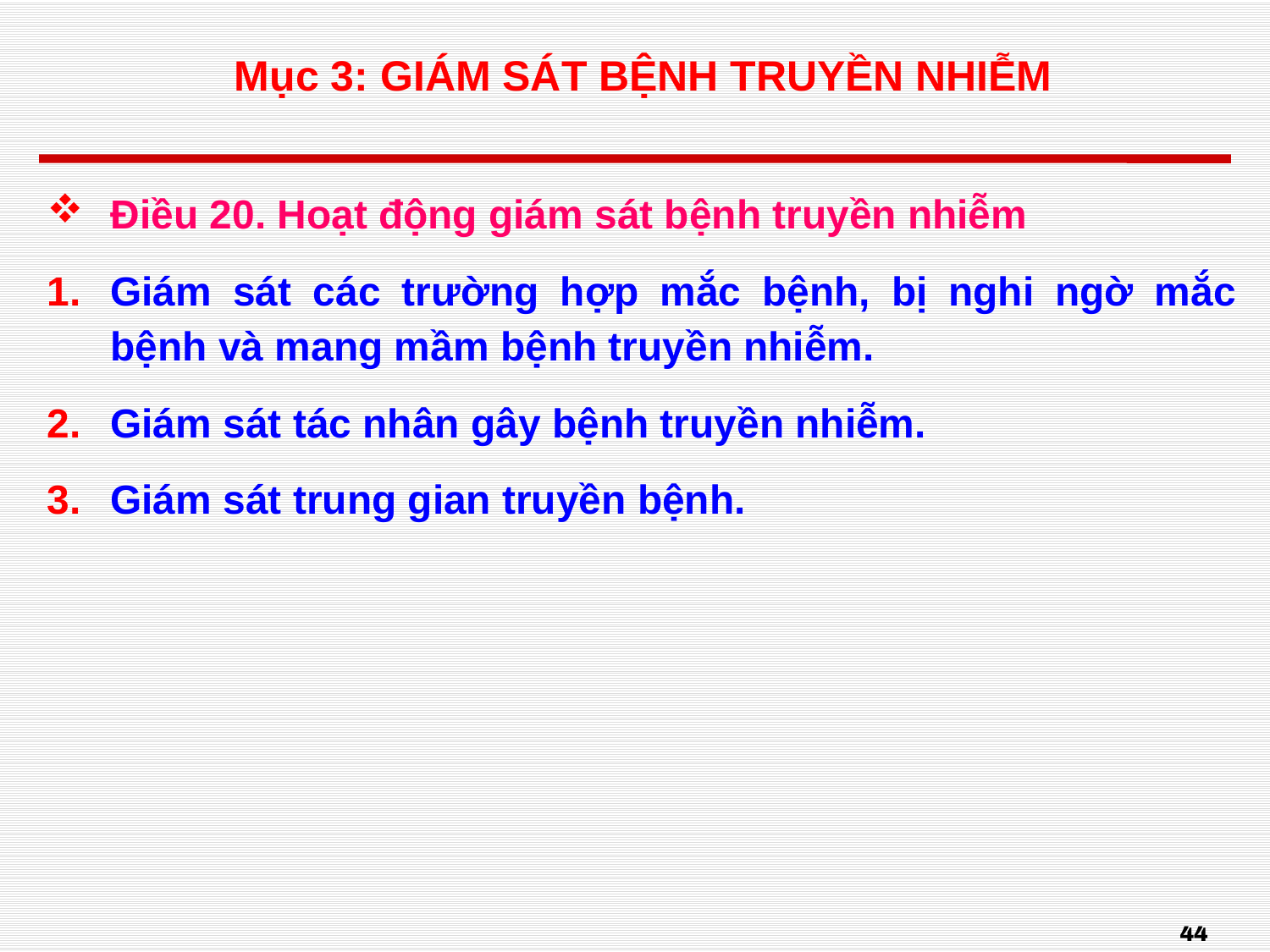

# Mục 3: GIÁM SÁT BỆNH TRUYỀN NHIỄM
Điều 20. Hoạt động giám sát bệnh truyền nhiễm
Giám sát các trường hợp mắc bệnh, bị nghi ngờ mắc bệnh và mang mầm bệnh truyền nhiễm.
Giám sát tác nhân gây bệnh truyền nhiễm.
Giám sát trung gian truyền bệnh.